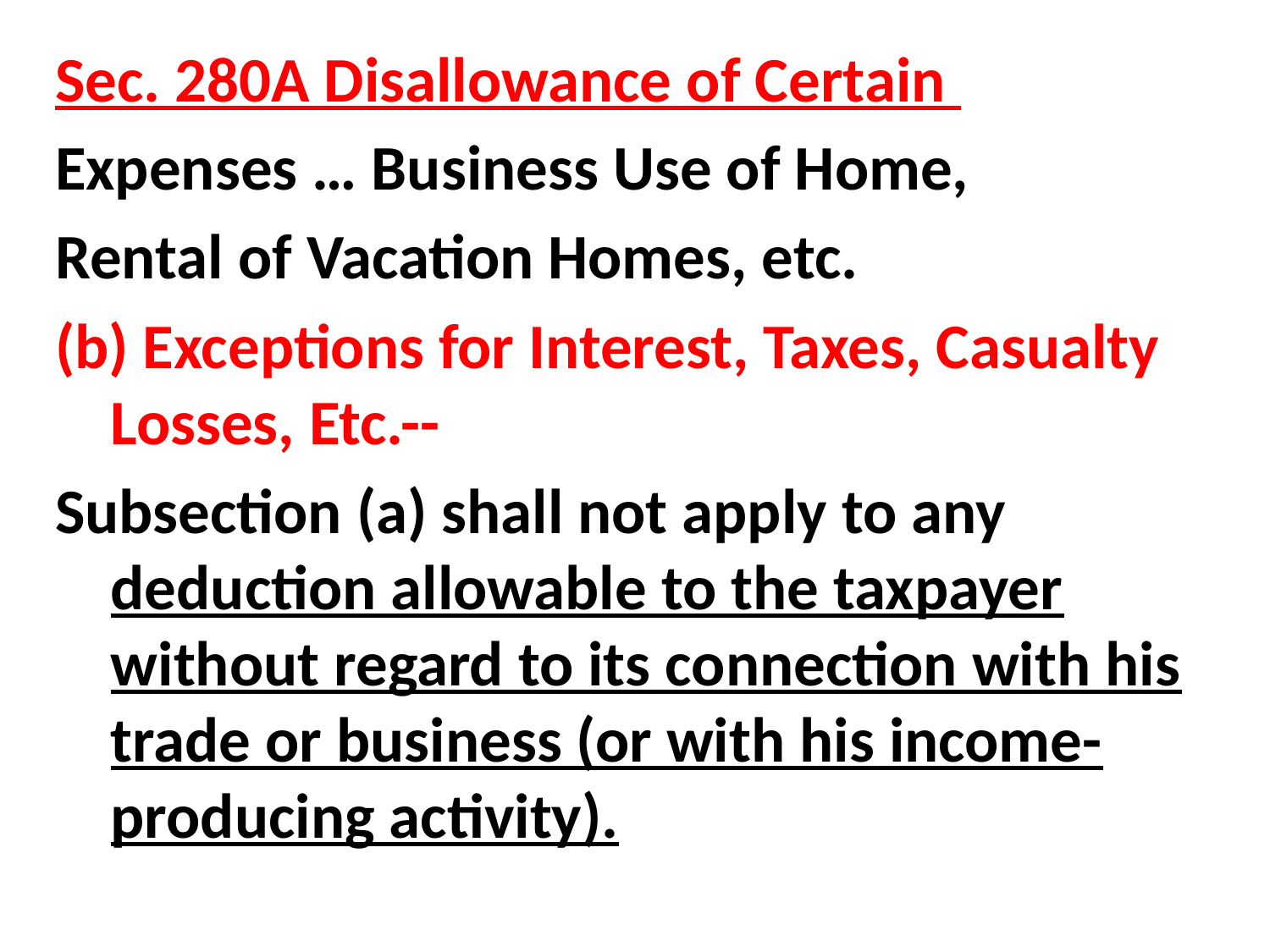

# Sec. 280A Disallowance of Certain
Expenses … Business Use of Home,
Rental of Vacation Homes, etc.
(b) Exceptions for Interest, Taxes, Casualty Losses, Etc.--
Subsection (a) shall not apply to any deduction allowable to the taxpayer without regard to its connection with his trade or business (or with his income-producing activity).